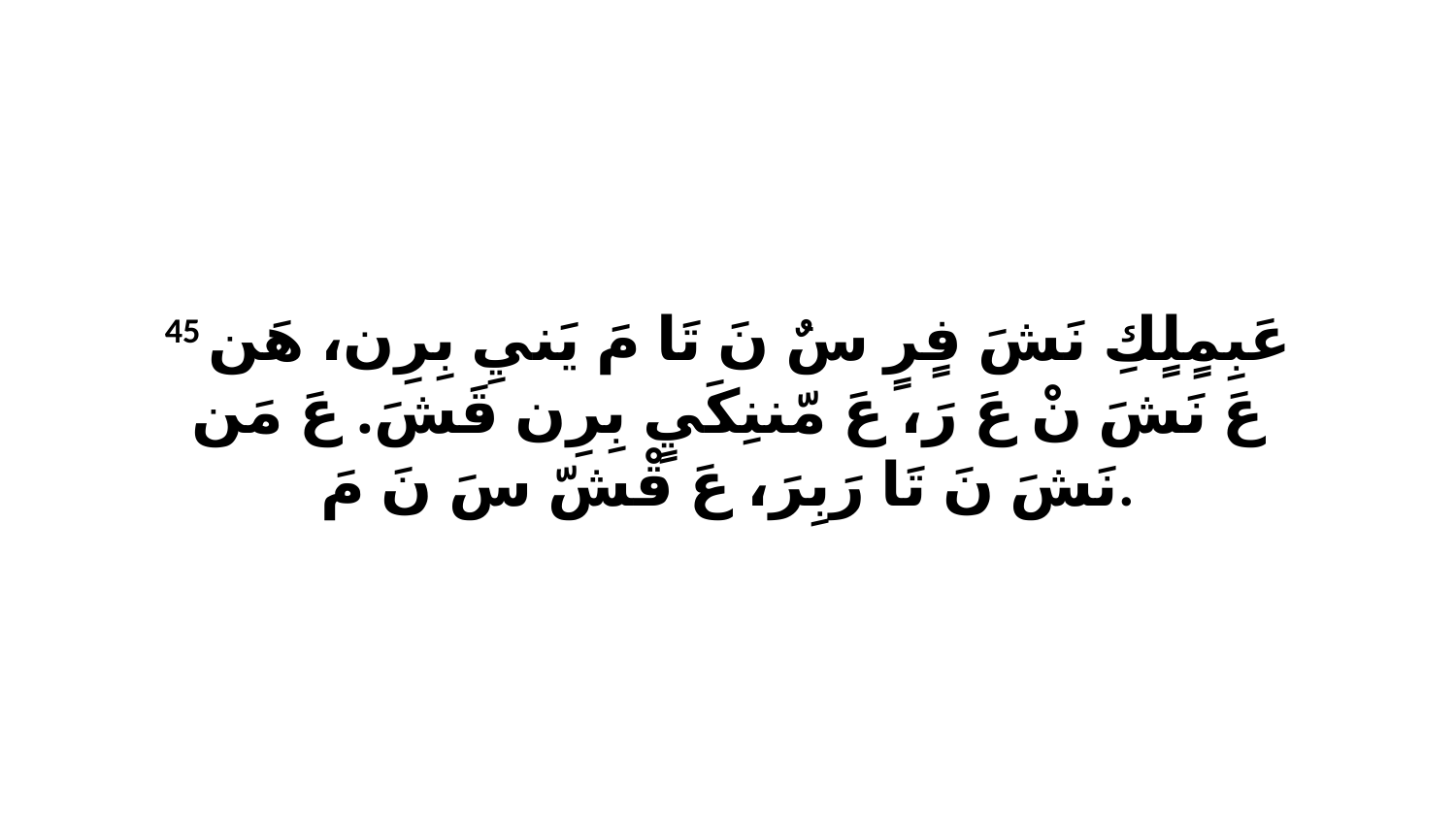

45 عَبِمٍلٍكِ نَشَ فٍرٍ سٌ نَ تَا مَ يَنيِ بِرِن، هَن عَ نَشَ نْ عَ رَ، عَ مّننِكَيٍ بِرِن قَشَ. عَ مَن نَشَ نَ تَا رَبِرَ، عَ قْشّ سَ نَ مَ.